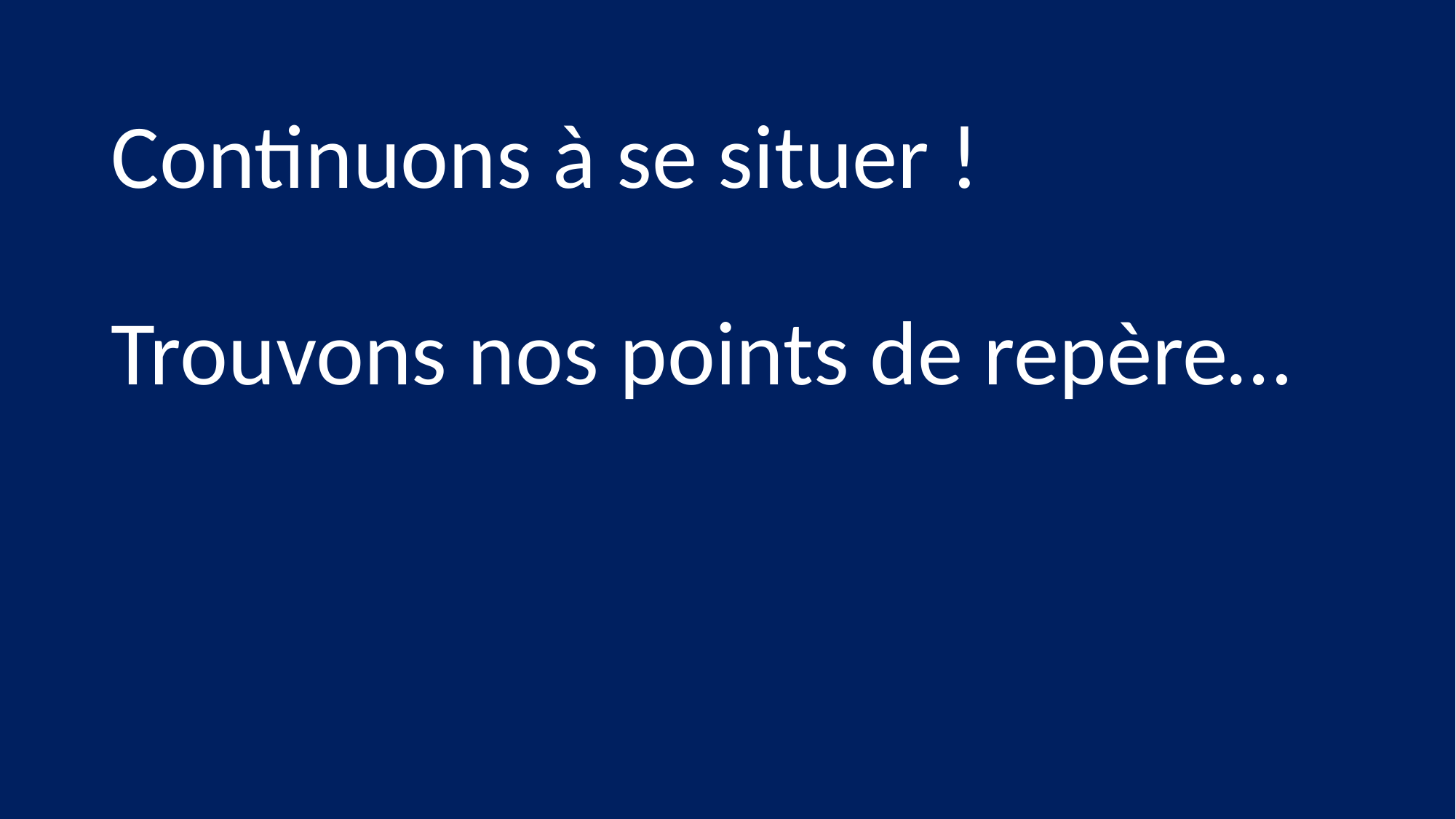

Continuons à se situer !

Trouvons nos points de repère…